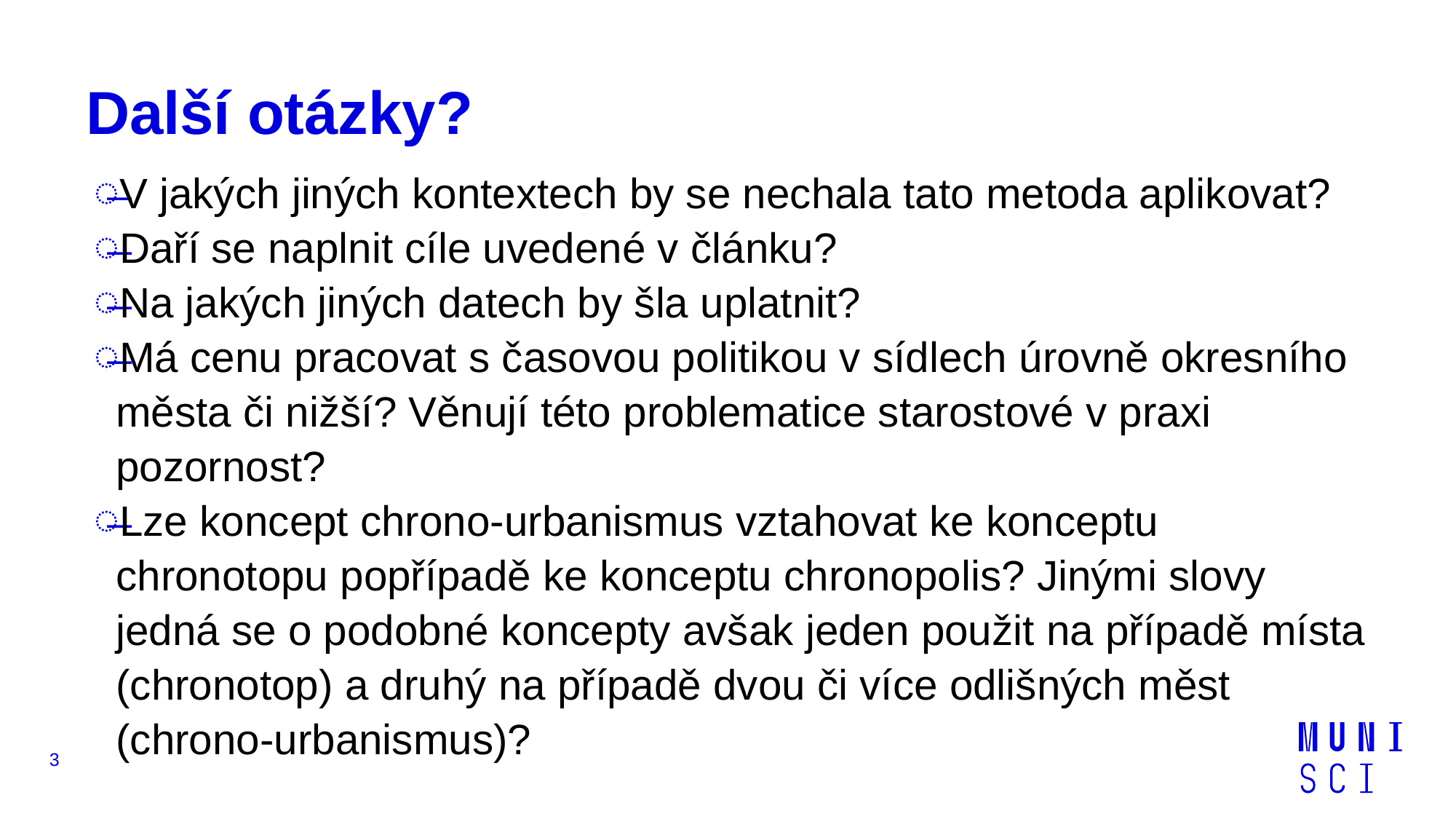

# Další otázky?
V jakých jiných kontextech by se nechala tato metoda aplikovat?
Daří se naplnit cíle uvedené v článku?
Na jakých jiných datech by šla uplatnit?
Má cenu pracovat s časovou politikou v sídlech úrovně okresního města či nižší? Věnují této problematice starostové v praxi pozornost?
Lze koncept chrono-urbanismus vztahovat ke konceptu chronotopu popřípadě ke konceptu chronopolis? Jinými slovy jedná se o podobné koncepty avšak jeden použit na případě místa (chronotop) a druhý na případě dvou či více odlišných měst (chrono-urbanismus)?
3